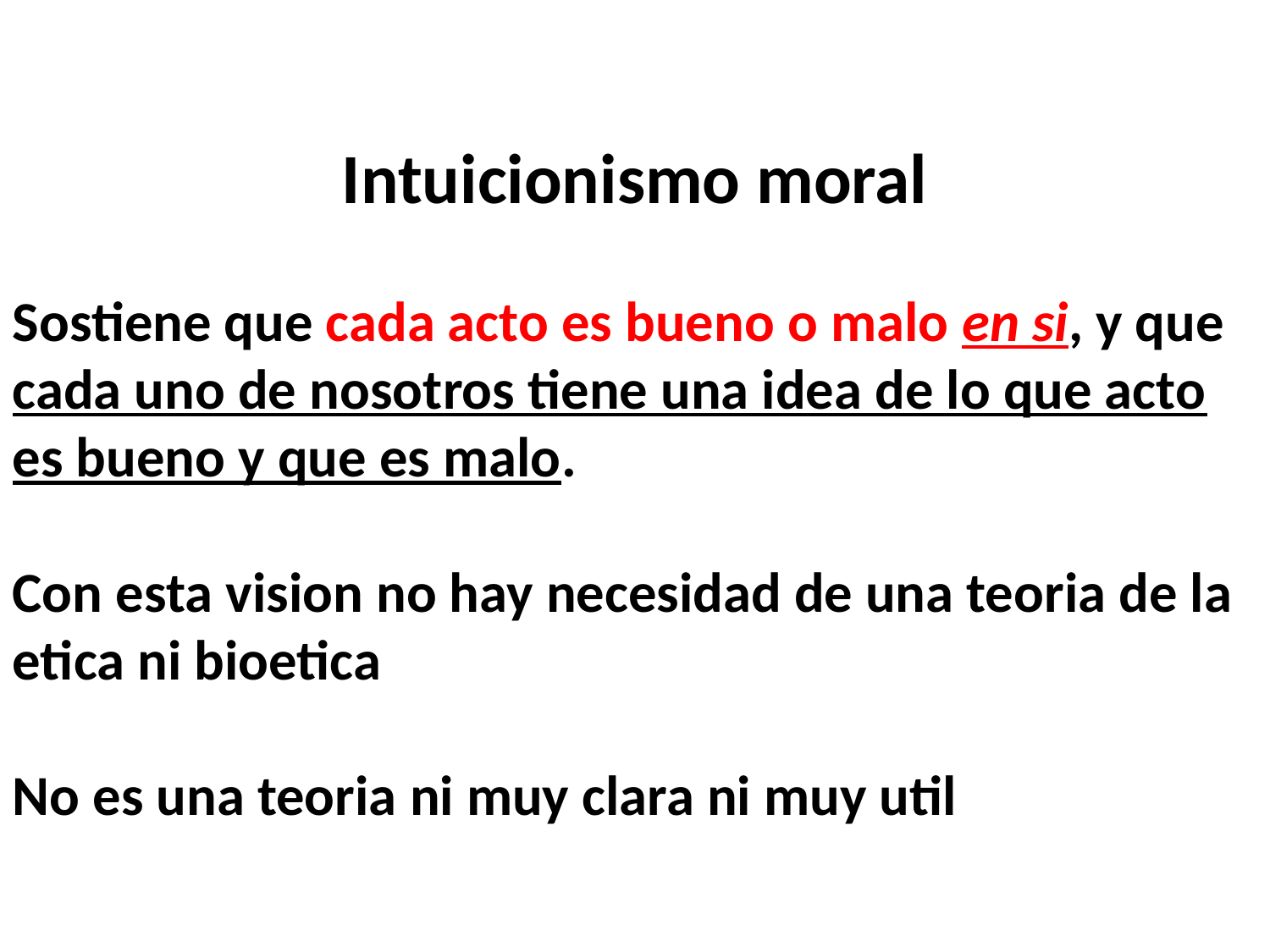

Intuicionismo moral

Sostiene que cada acto es bueno o malo en si, y que cada uno de nosotros tiene una idea de lo que acto es bueno y que es malo.

Con esta vision no hay necesidad de una teoria de la etica ni bioetica

No es una teoria ni muy clara ni muy util